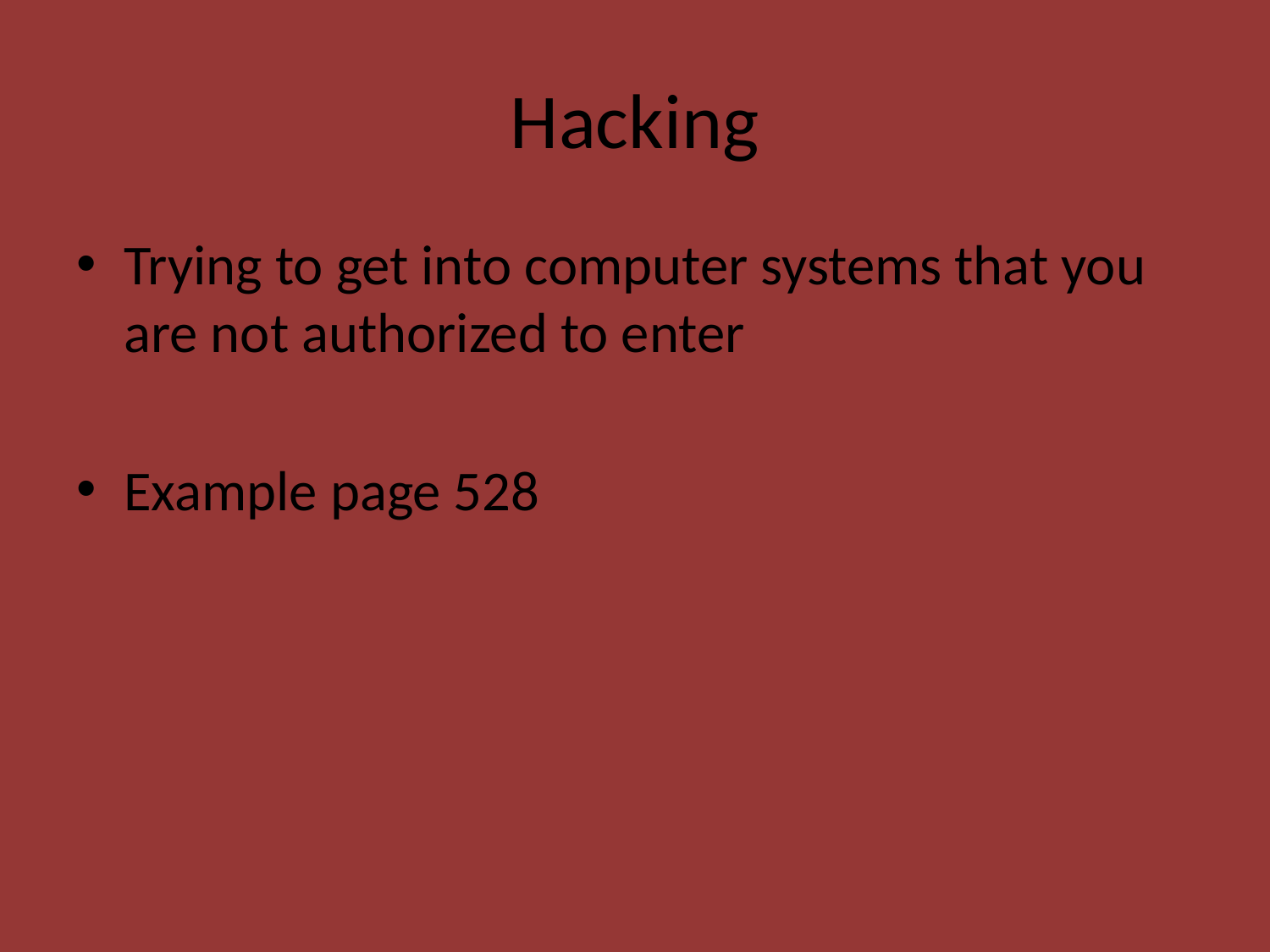

# Hacking
Trying to get into computer systems that you are not authorized to enter

Example page 528